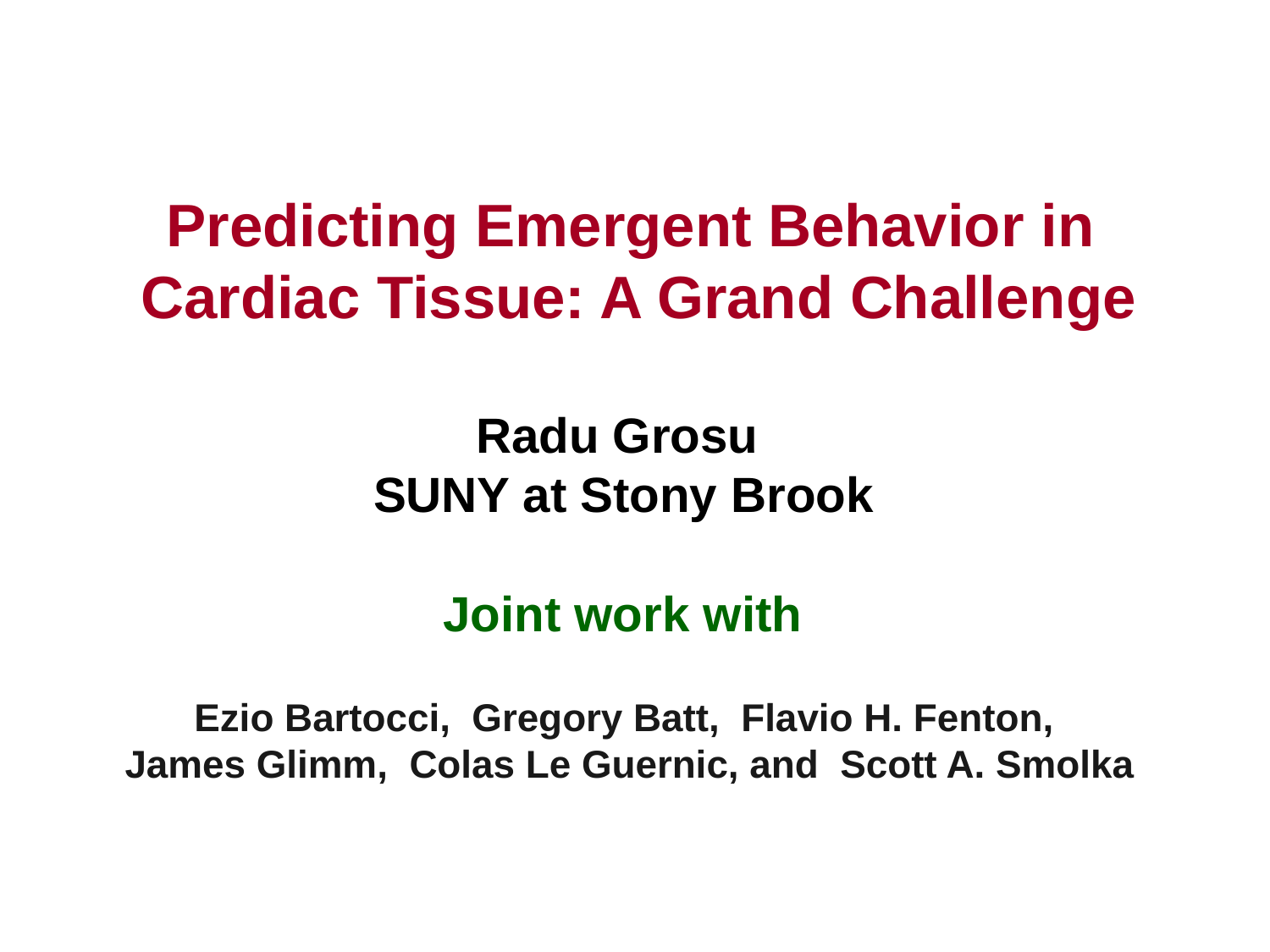

Predicting Emergent Behavior in
Cardiac Tissue: A Grand Challenge
Radu Grosu
SUNY at Stony Brook
Joint work with
Ezio Bartocci,  Gregory Batt,  Flavio H. Fenton,
James Glimm,  Colas Le Guernic, and  Scott A. Smolka